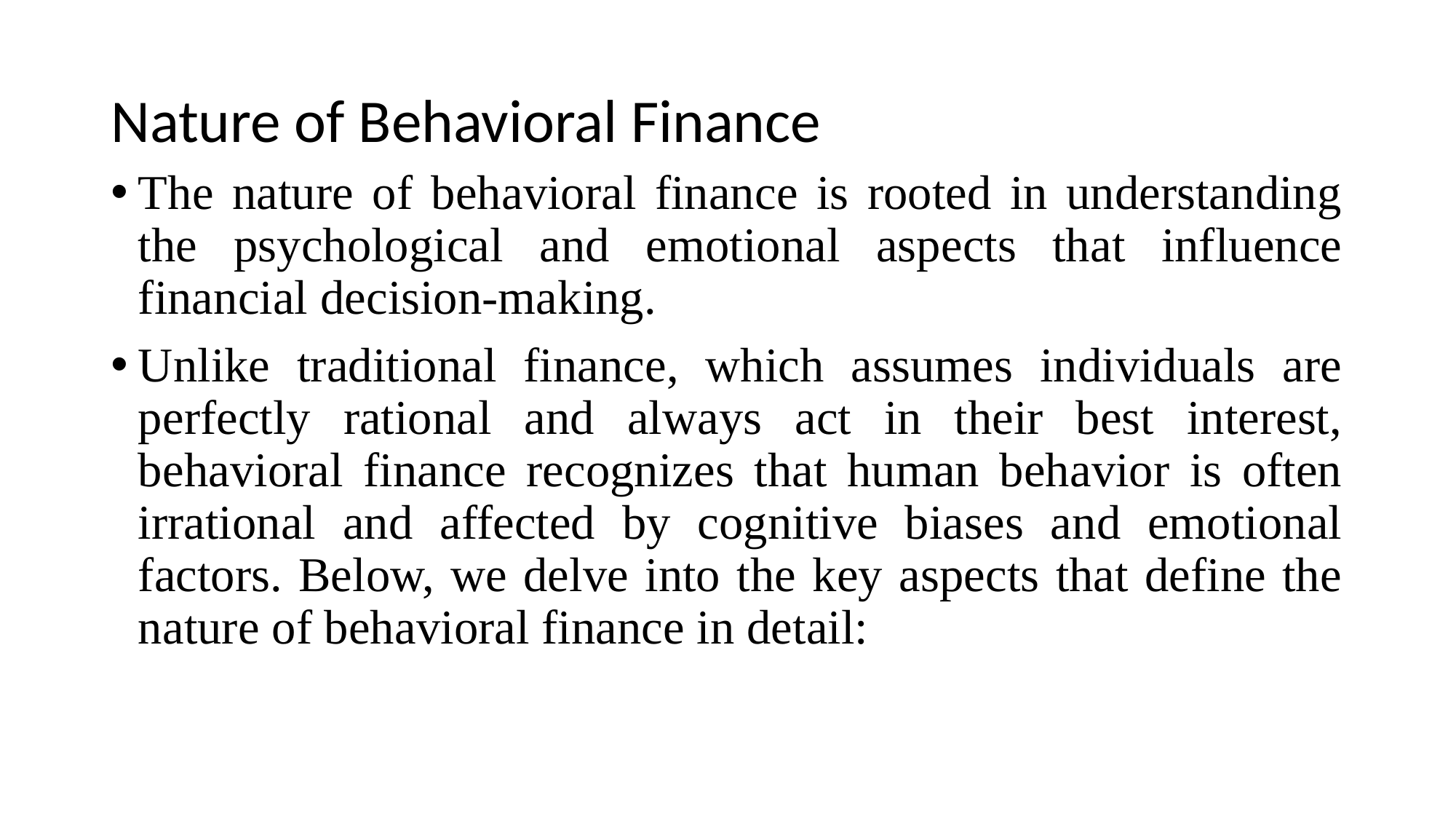

# Nature of Behavioral Finance
The nature of behavioral finance is rooted in understanding the psychological and emotional aspects that influence financial decision-making.
Unlike traditional finance, which assumes individuals are perfectly rational and always act in their best interest, behavioral finance recognizes that human behavior is often irrational and affected by cognitive biases and emotional factors. Below, we delve into the key aspects that define the nature of behavioral finance in detail: